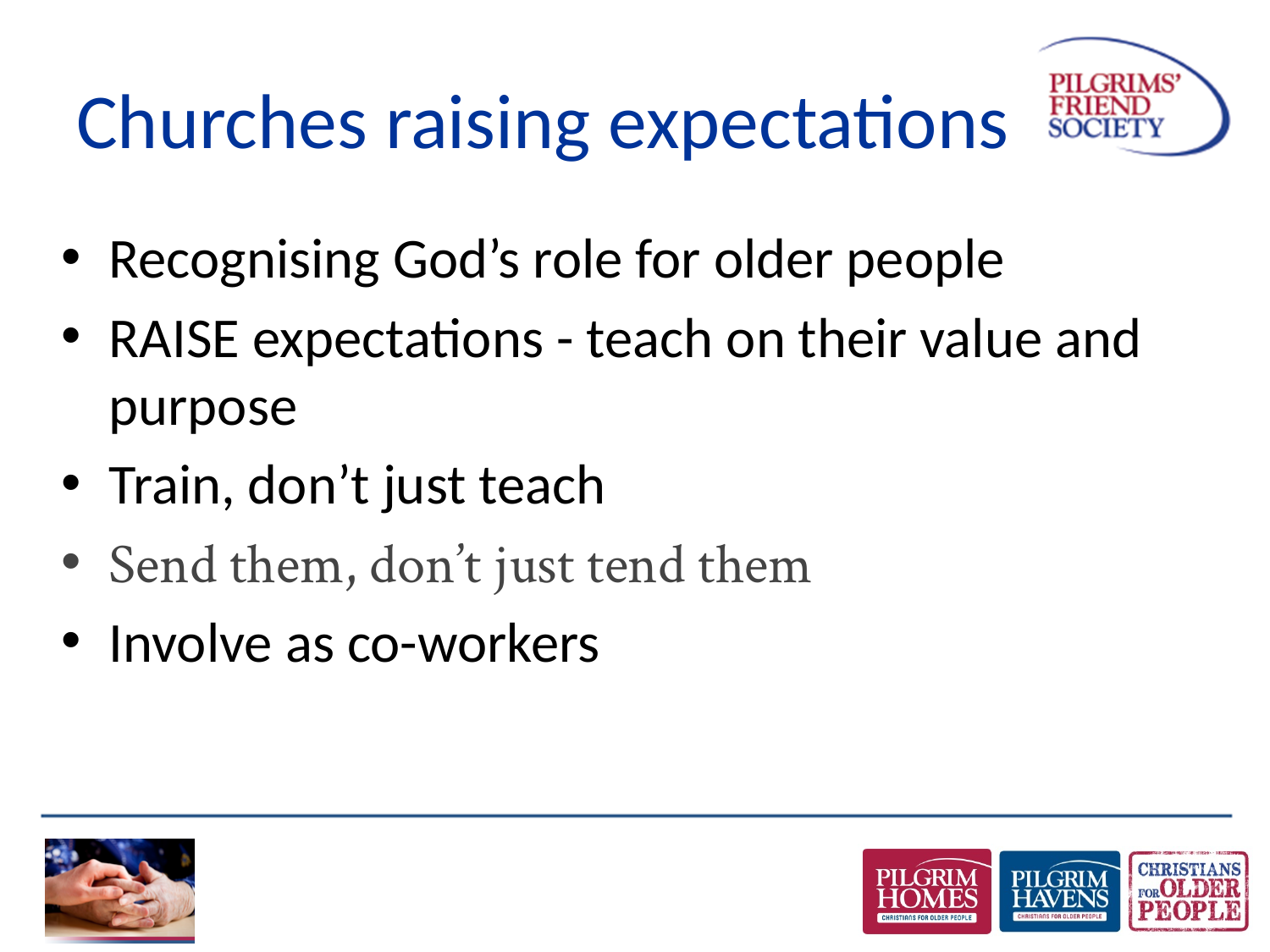

# Churches raising expectations
Recognising God’s role for older people
RAISE expectations - teach on their value and purpose
Train, don’t just teach
Send them, don’t just tend them
Involve as co-workers
16